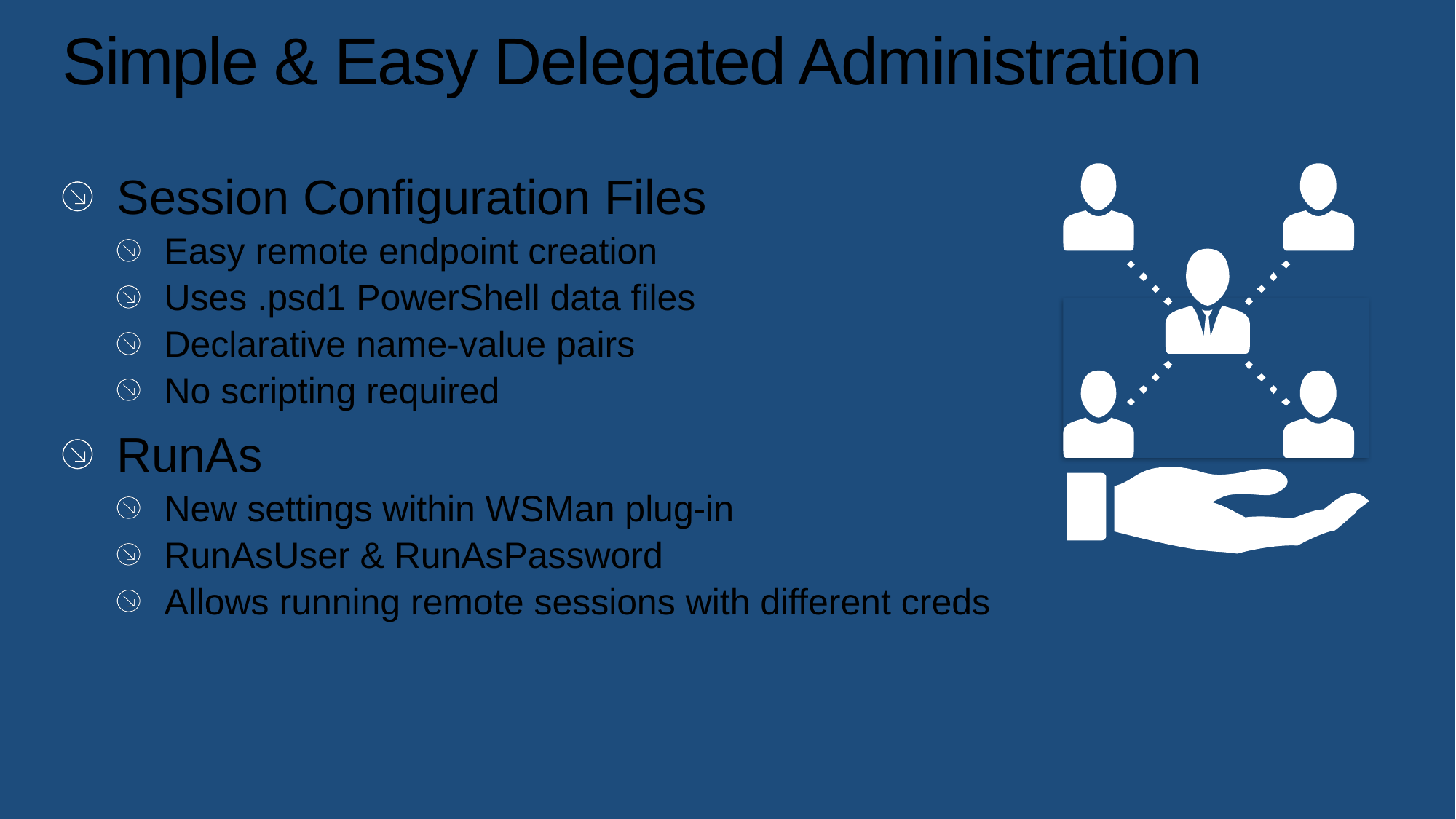

# Simple & Easy Delegated Administration

Session Configuration Files
Easy remote endpoint creation
Uses .psd1 PowerShell data files
Declarative name-value pairs
No scripting required
RunAs
New settings within WSMan plug-in
RunAsUser & RunAsPassword
Allows running remote sessions with different creds